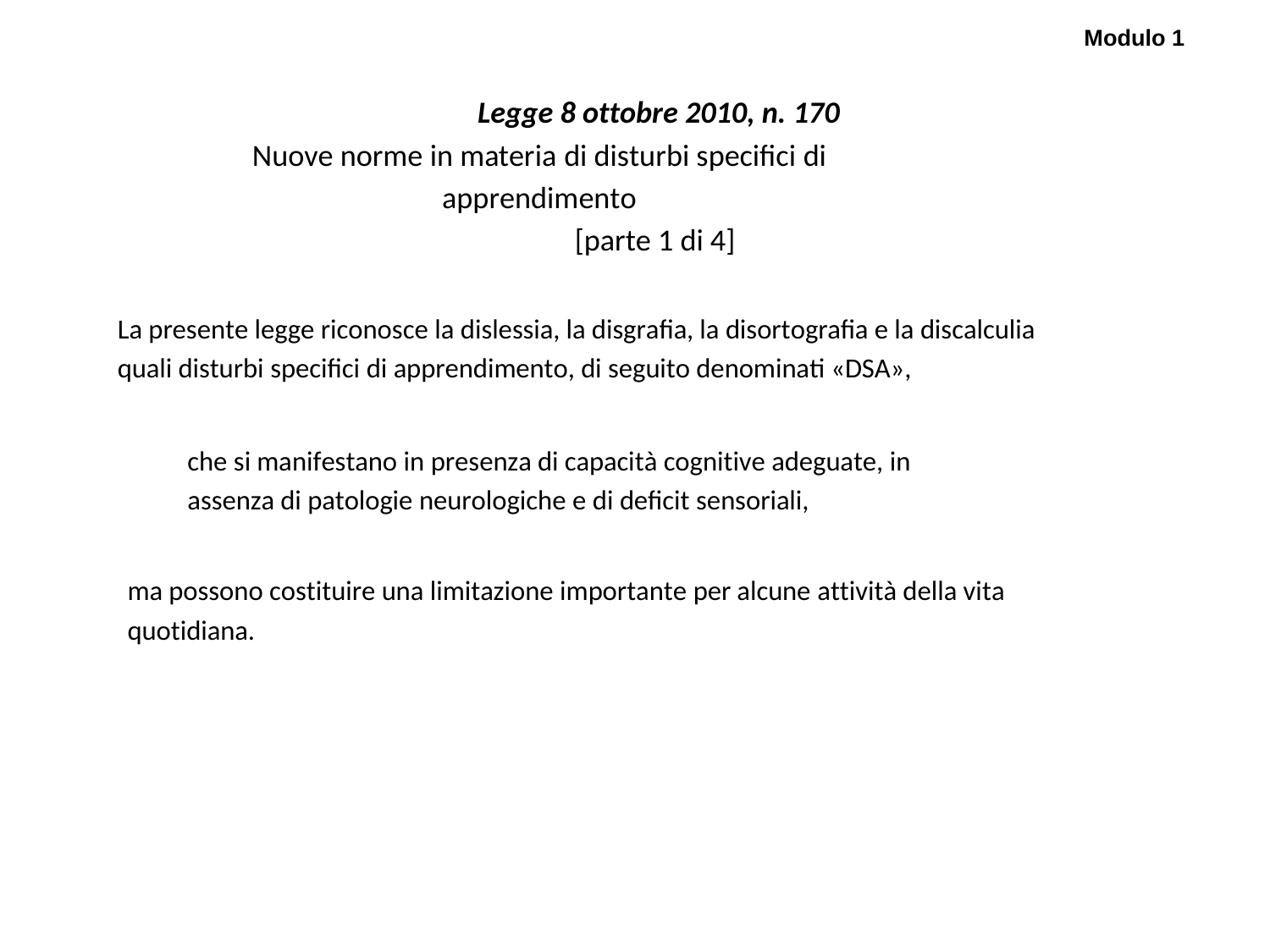

Modulo 1
Legge 8 ottobre 2010, n. 170
Nuove norme in materia di disturbi specifici di apprendimento
[parte 1 di 4]
La presente legge riconosce la dislessia, la disgrafia, la disortografia e la discalculia
quali disturbi specifici di apprendimento, di seguito denominati «DSA»,
che si manifestano in presenza di capacità cognitive adeguate, in
assenza di patologie neurologiche e di deficit sensoriali,
ma possono costituire una limitazione importante per alcune attività della vita
quotidiana.